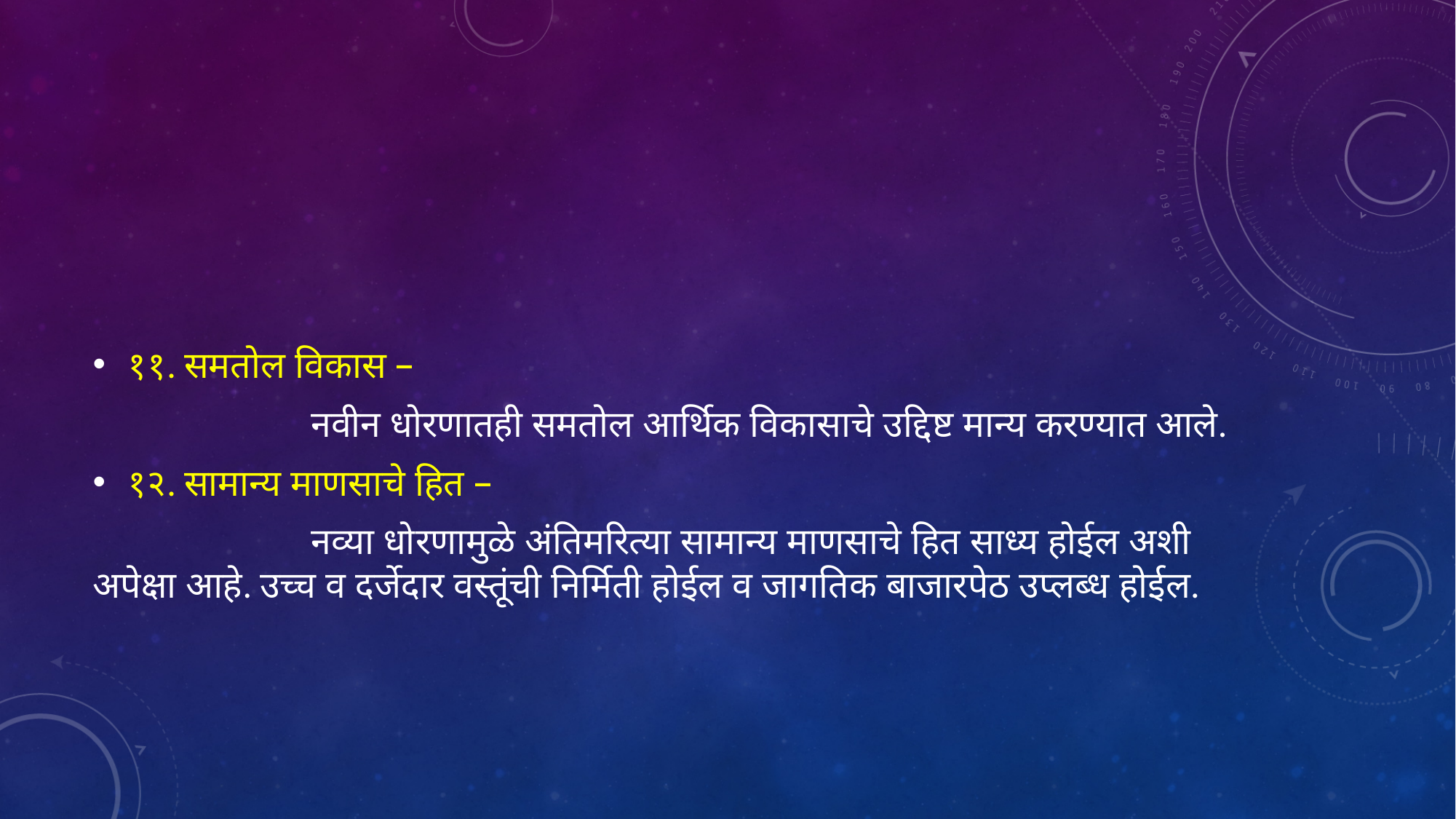

#
११. समतोल विकास –
		नवीन धोरणातही समतोल आर्थिक विकासाचे उद्दिष्ट मान्य करण्यात आले.
१२. सामान्य माणसाचे हित –
		नव्या धोरणामुळे अंतिमरित्या सामान्य माणसाचे हित साध्य होईल अशी अपेक्षा आहे. उच्च व दर्जेदार वस्तूंची निर्मिती होईल व जागतिक बाजारपेठ उप्लब्ध होईल.